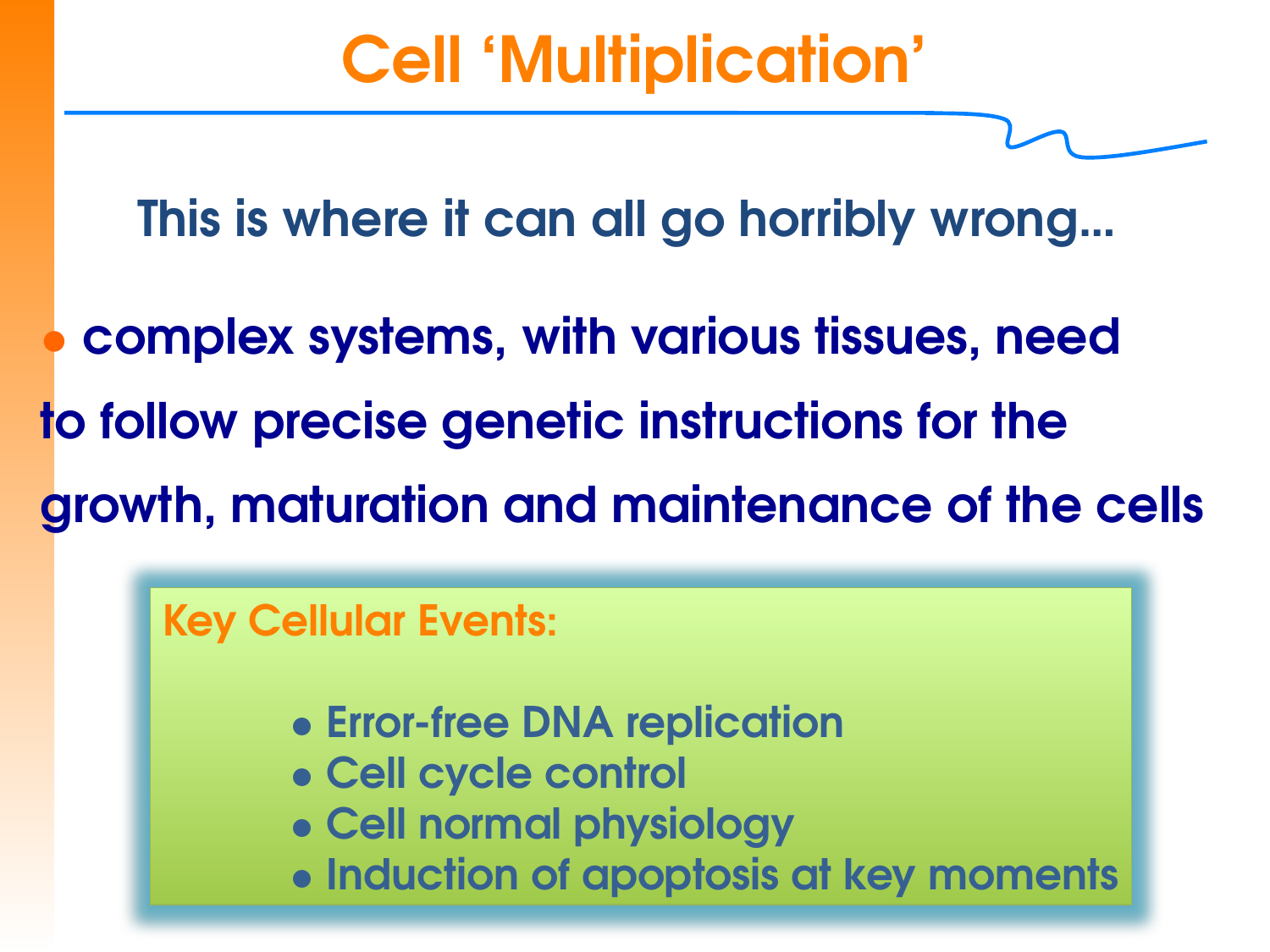

# Cell ‘Multiplication’
This is where it can all go horribly wrong…
• complex systems, with various tissues, need
to follow precise genetic instructions for the
growth, maturation and maintenance of the cells
Key Cellular Events:

	• Error-free DNA replication
	• Cell cycle control
	• Cell normal physiology
	• Induction of apoptosis at key moments